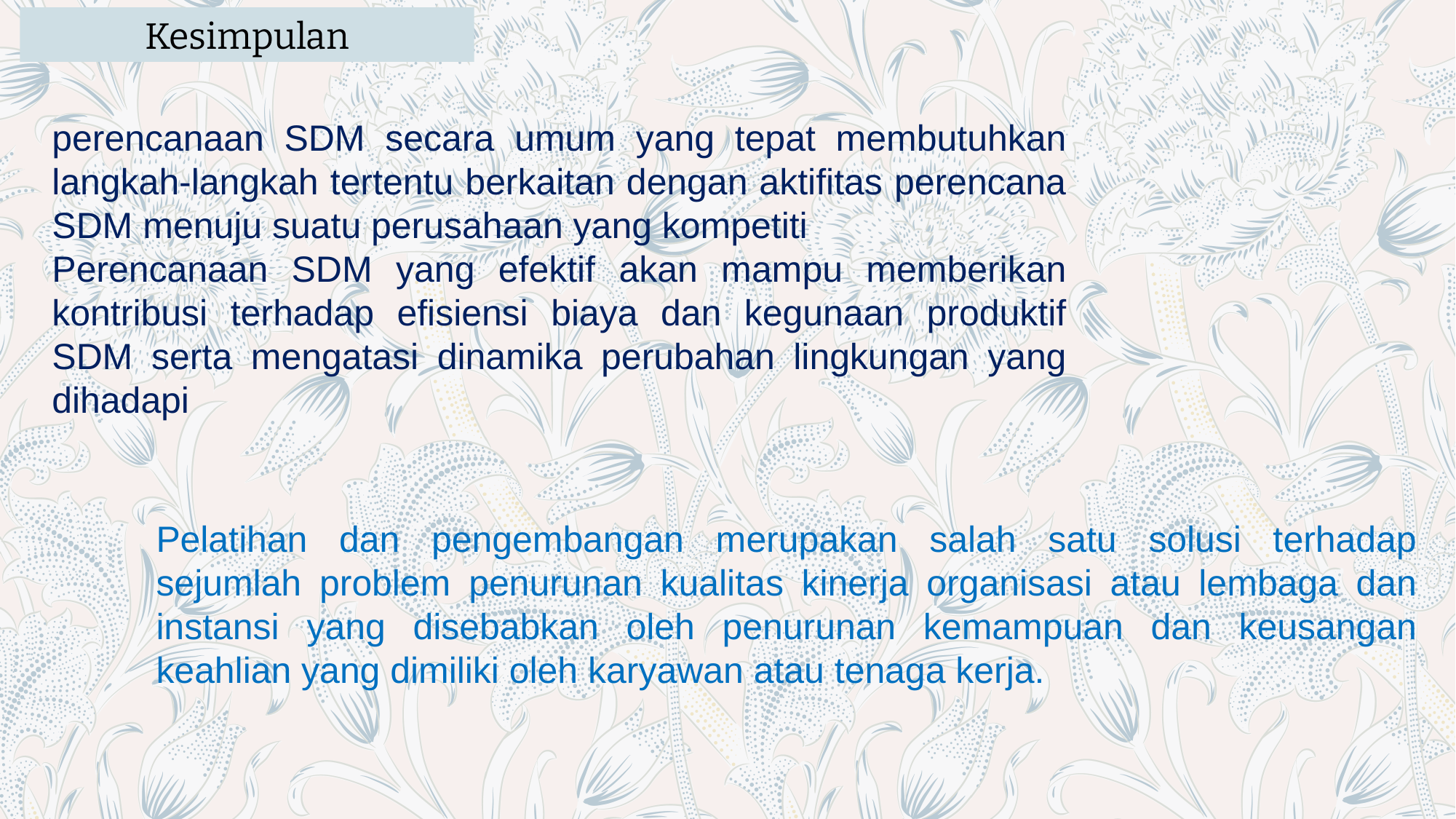

Kesimpulan
perencanaan SDM secara umum yang tepat membutuhkan langkah-langkah tertentu berkaitan dengan aktifitas perencana SDM menuju suatu perusahaan yang kompetiti
Perencanaan SDM yang efektif akan mampu memberikan kontribusi terhadap efisiensi biaya dan kegunaan produktif SDM serta mengatasi dinamika perubahan lingkungan yang dihadapi
Pelatihan dan pengembangan merupakan salah satu solusi terhadap sejumlah problem penurunan kualitas kinerja organisasi atau lembaga dan instansi yang disebabkan oleh penurunan kemampuan dan keusangan keahlian yang dimiliki oleh karyawan atau tenaga kerja.